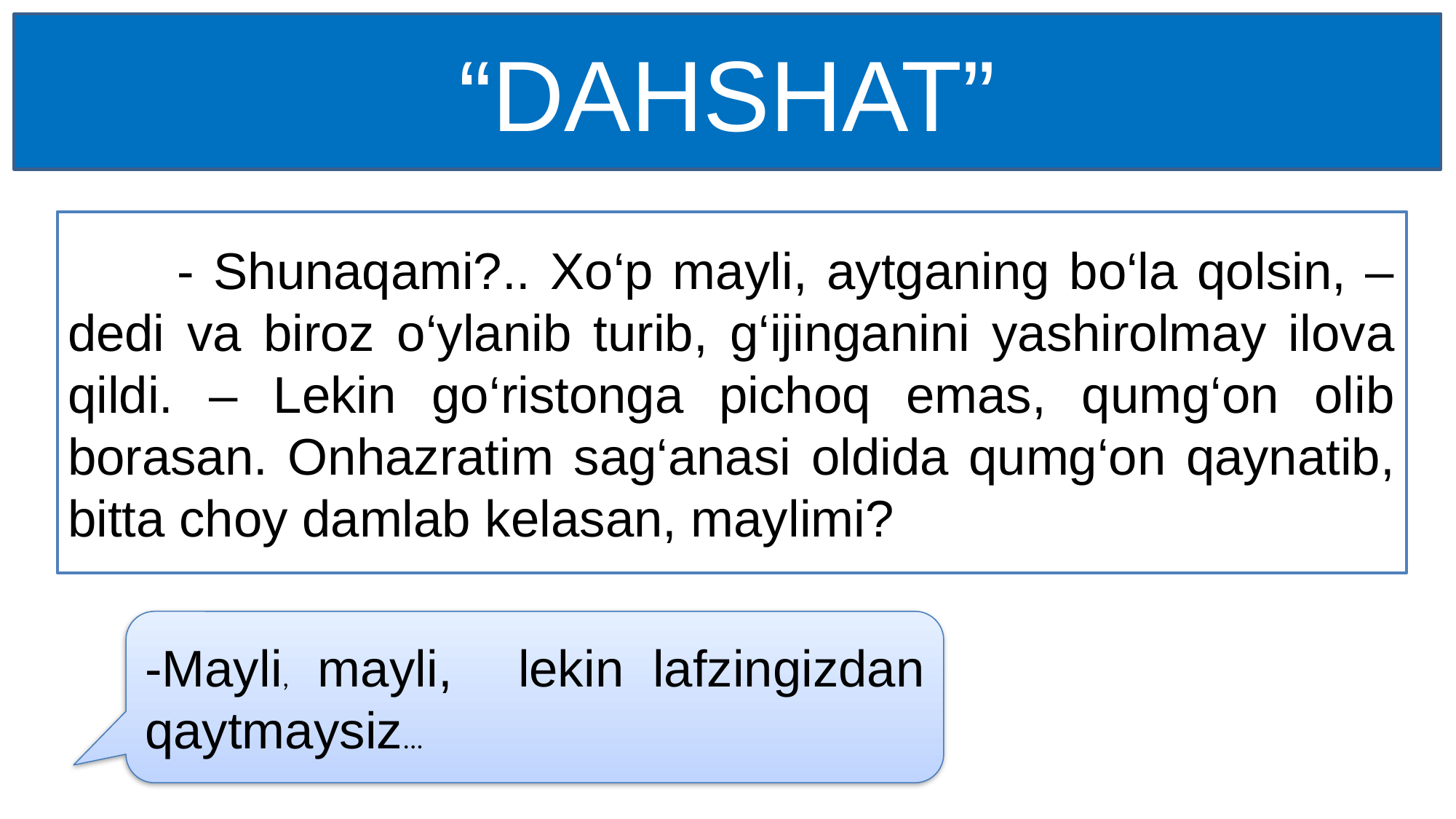

# “DAHSHAT”
	- Shunaqami?.. Xo‘p mayli, aytganing bo‘la qolsin, – dedi va biroz o‘ylanib turib, g‘ijinganini yashirolmay ilova qildi. – Lekin go‘ristonga pichoq emas, qumg‘on olib borasan. Onhazratim sag‘anasi oldida qumg‘on qaynatib, bitta choy damlab kelasan, maylimi?
-Mayli, mayli,  lekin lafzingizdan qaytmaysiz...